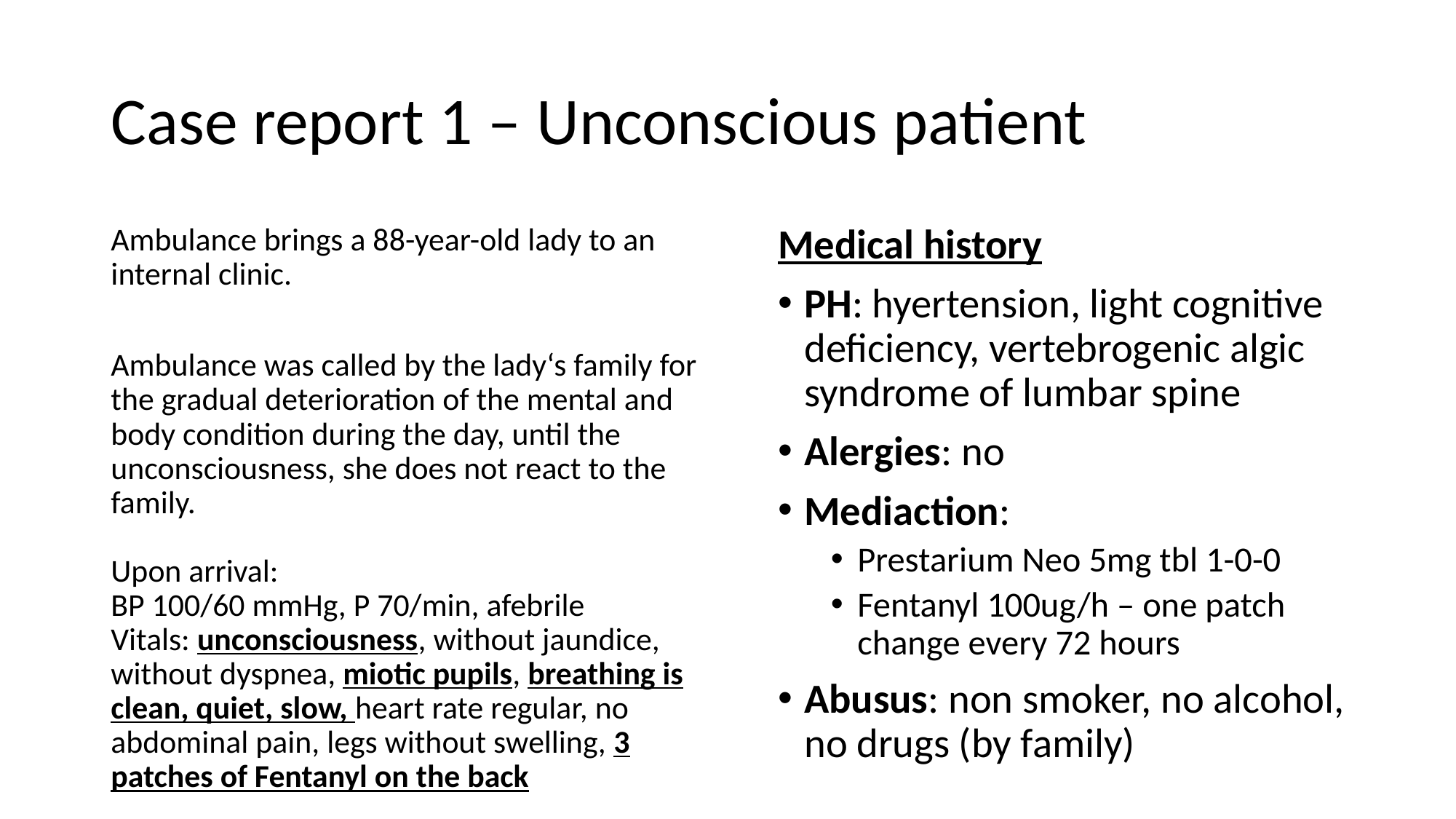

# Case report 1 – Unconscious patient
Ambulance brings a 88-year-old lady to an internal clinic.

Ambulance was called by the lady‘s family for the gradual deterioration of the mental and body condition during the day, until the unconsciousness, she does not react to the family.
Upon arrival:
BP 100/60 mmHg, P 70/min, afebrile
Vitals: unconsciousness, without jaundice, without dyspnea, miotic pupils, breathing is clean, quiet, slow, heart rate regular, no abdominal pain, legs without swelling, 3 patches of Fentanyl on the back
Medical history
PH: hyertension, light cognitive deficiency, vertebrogenic algic syndrome of lumbar spine
Alergies: no
Mediaction:
Prestarium Neo 5mg tbl 1-0-0
Fentanyl 100ug/h – one patch change every 72 hours
Abusus: non smoker, no alcohol, no drugs (by family)